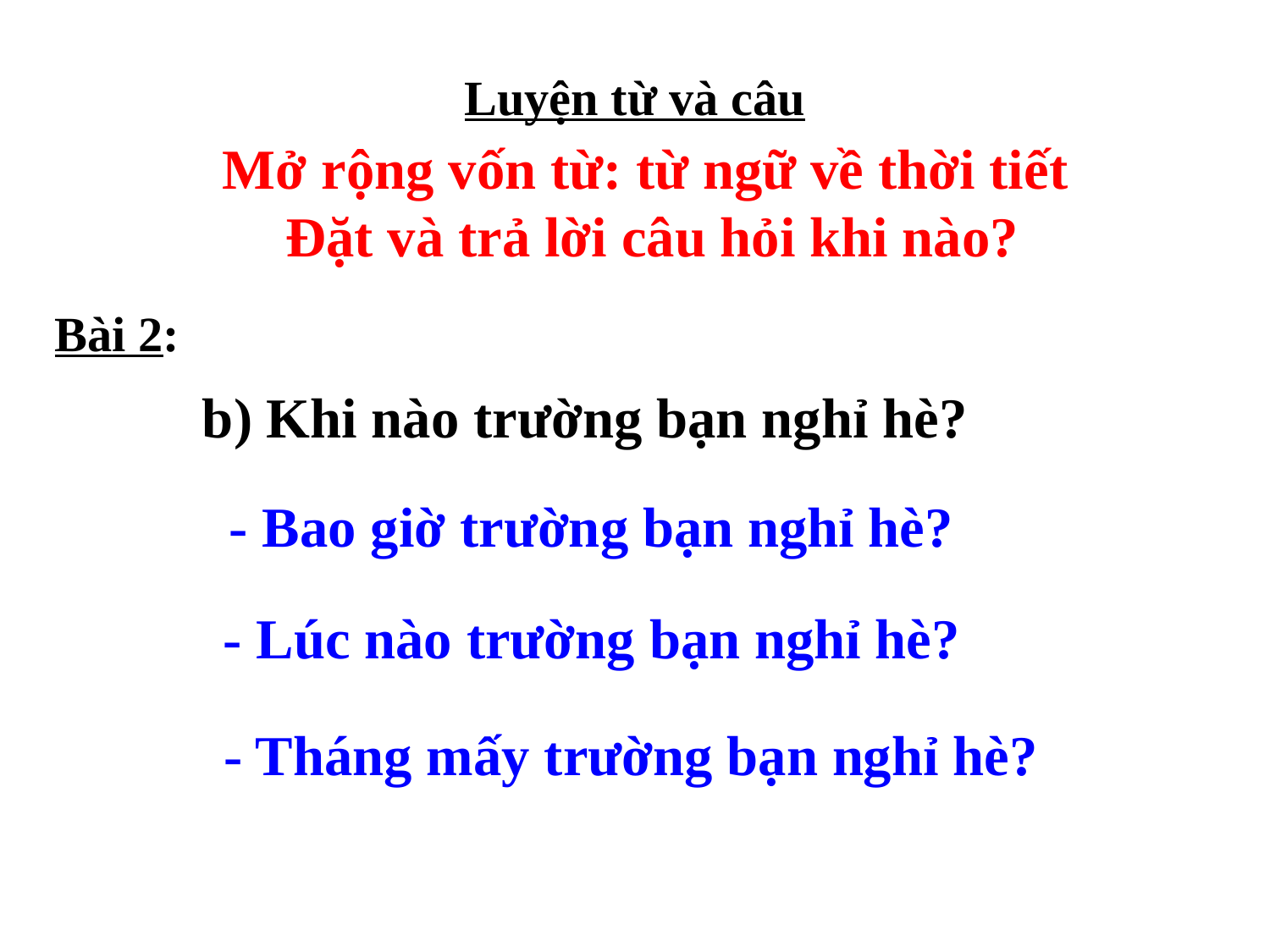

Luyện từ và câu
Mở rộng vốn từ: từ ngữ về thời tiết
 Đặt và trả lời câu hỏi khi nào?
Bài 2:
b) Khi nào trường bạn nghỉ hè?
- Bao giờ trường bạn nghỉ hè?
- Lúc nào trường bạn nghỉ hè?
- Tháng mấy trường bạn nghỉ hè?